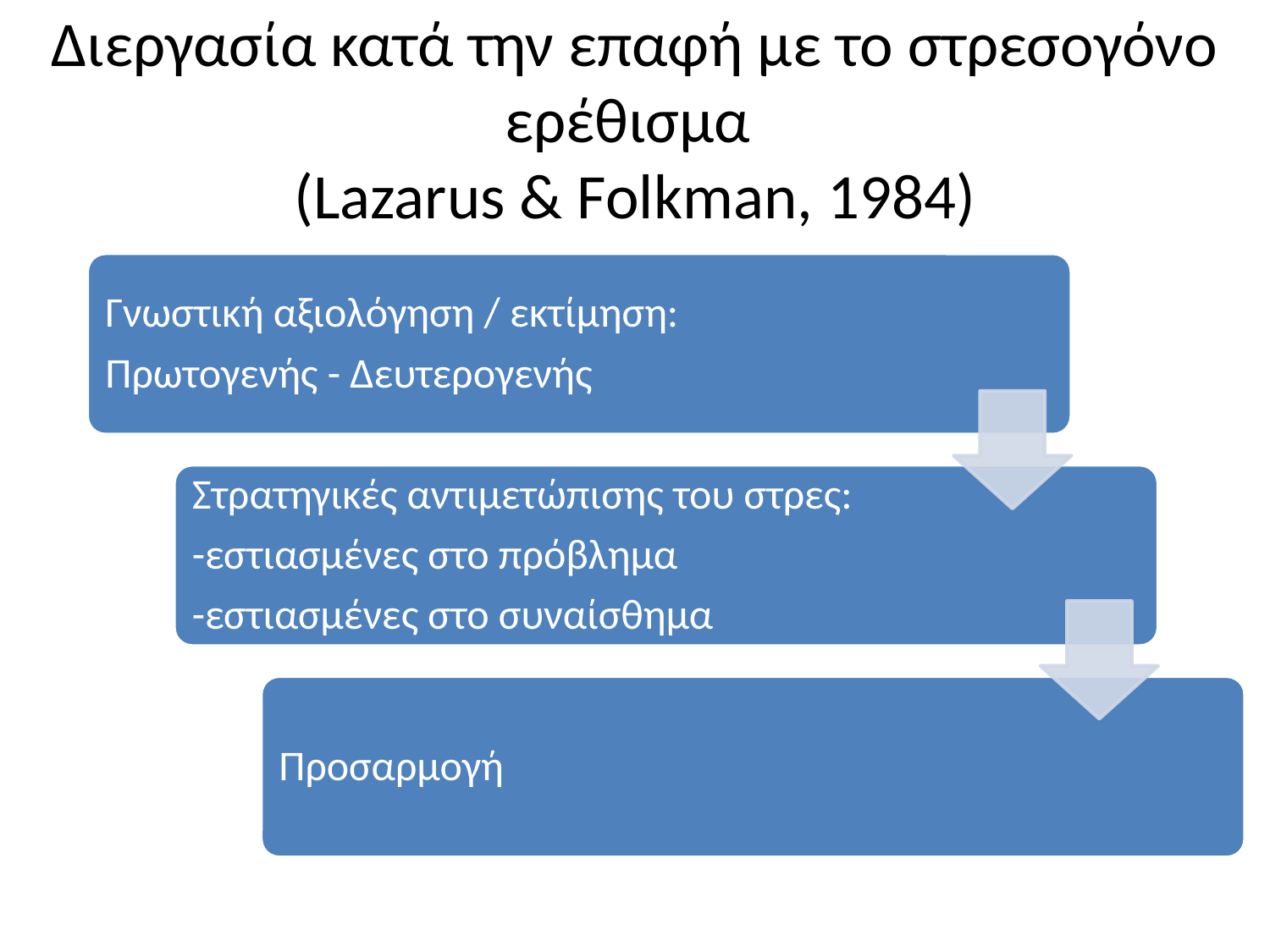

# Διεργασία κατά την επαφή με το στρεσογόνο ερέθισμα (Lazarus & Folkman, 1984)
Γνωστική αξιολόγηση / εκτίμηση:
Πρωτογενής - Δευτερογενής
Στρατηγικές αντιμετώπισης του στρες:
-εστιασμένες στο πρόβλημα
-εστιασμένες στο συναίσθημα
Προσαρμογή